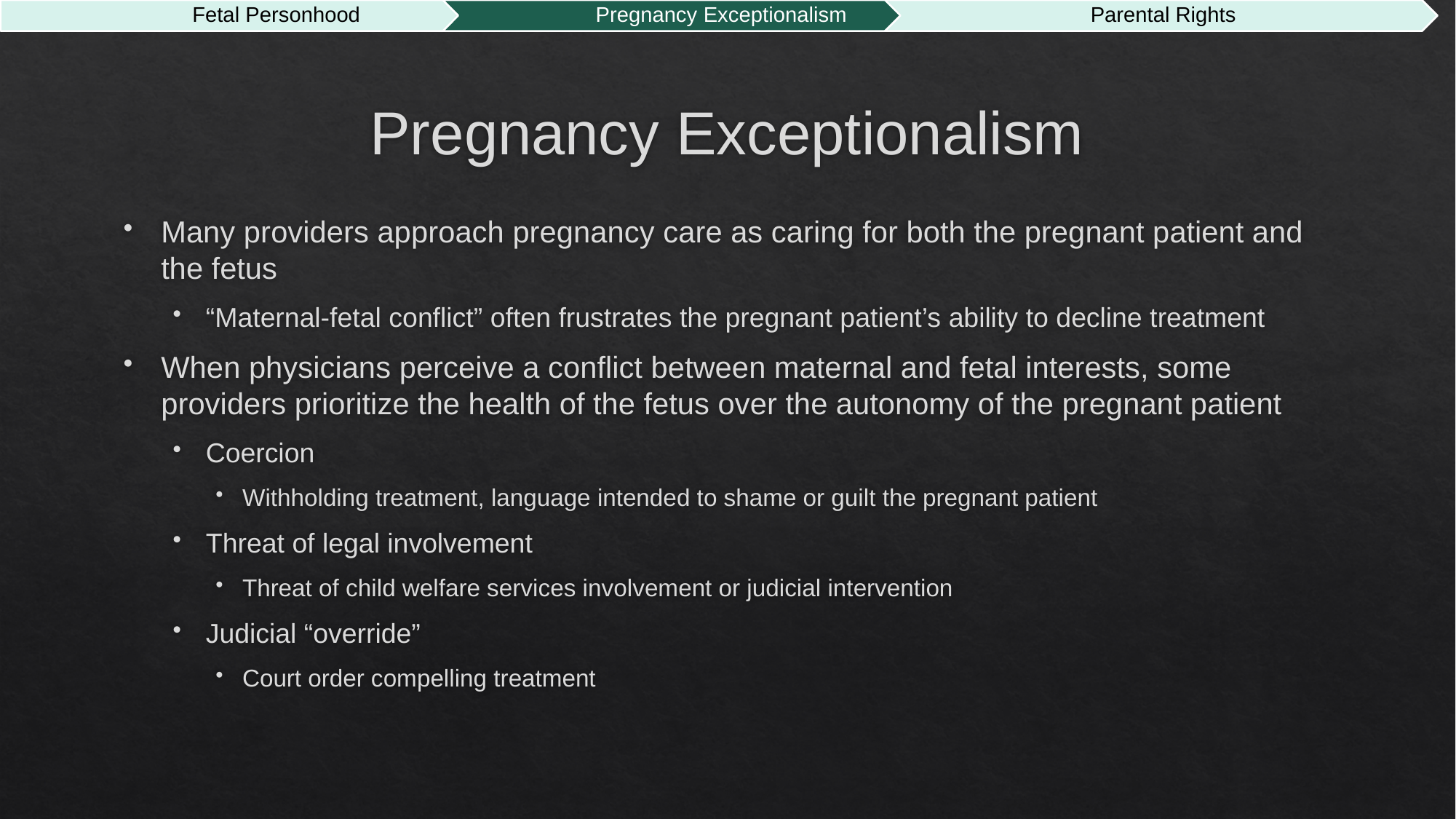

Fetal Personhood
Pregnancy Exceptionalism
Parental Rights
# Pregnancy Exceptionalism
Many providers approach pregnancy care as caring for both the pregnant patient and the fetus
“Maternal-fetal conflict” often frustrates the pregnant patient’s ability to decline treatment
When physicians perceive a conflict between maternal and fetal interests, some providers prioritize the health of the fetus over the autonomy of the pregnant patient
Coercion
Withholding treatment, language intended to shame or guilt the pregnant patient
Threat of legal involvement
Threat of child welfare services involvement or judicial intervention
Judicial “override”
Court order compelling treatment